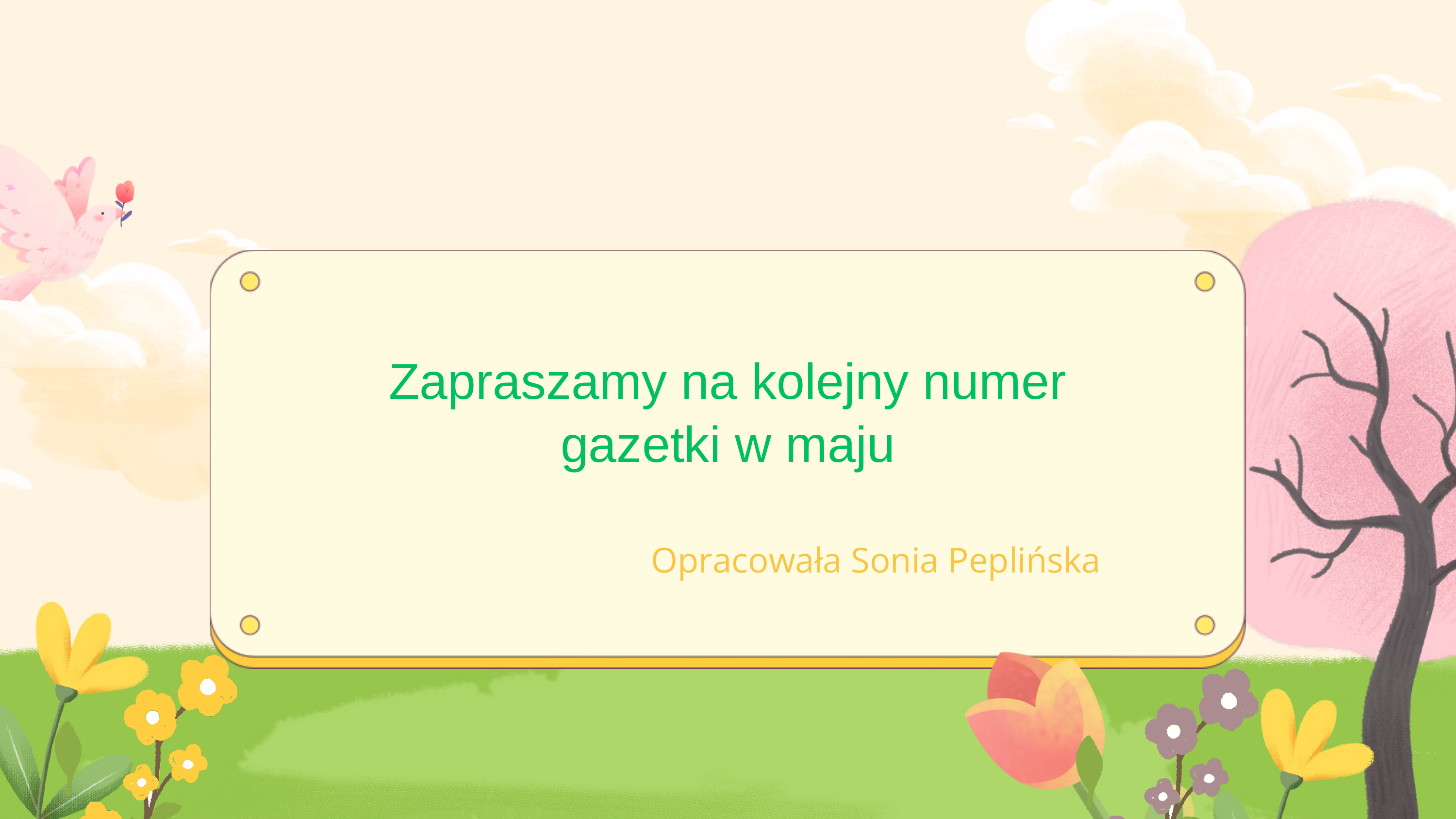

Zapraszamy na kolejny numer gazetki w maju

                                 Opracowała Sonia Peplińska